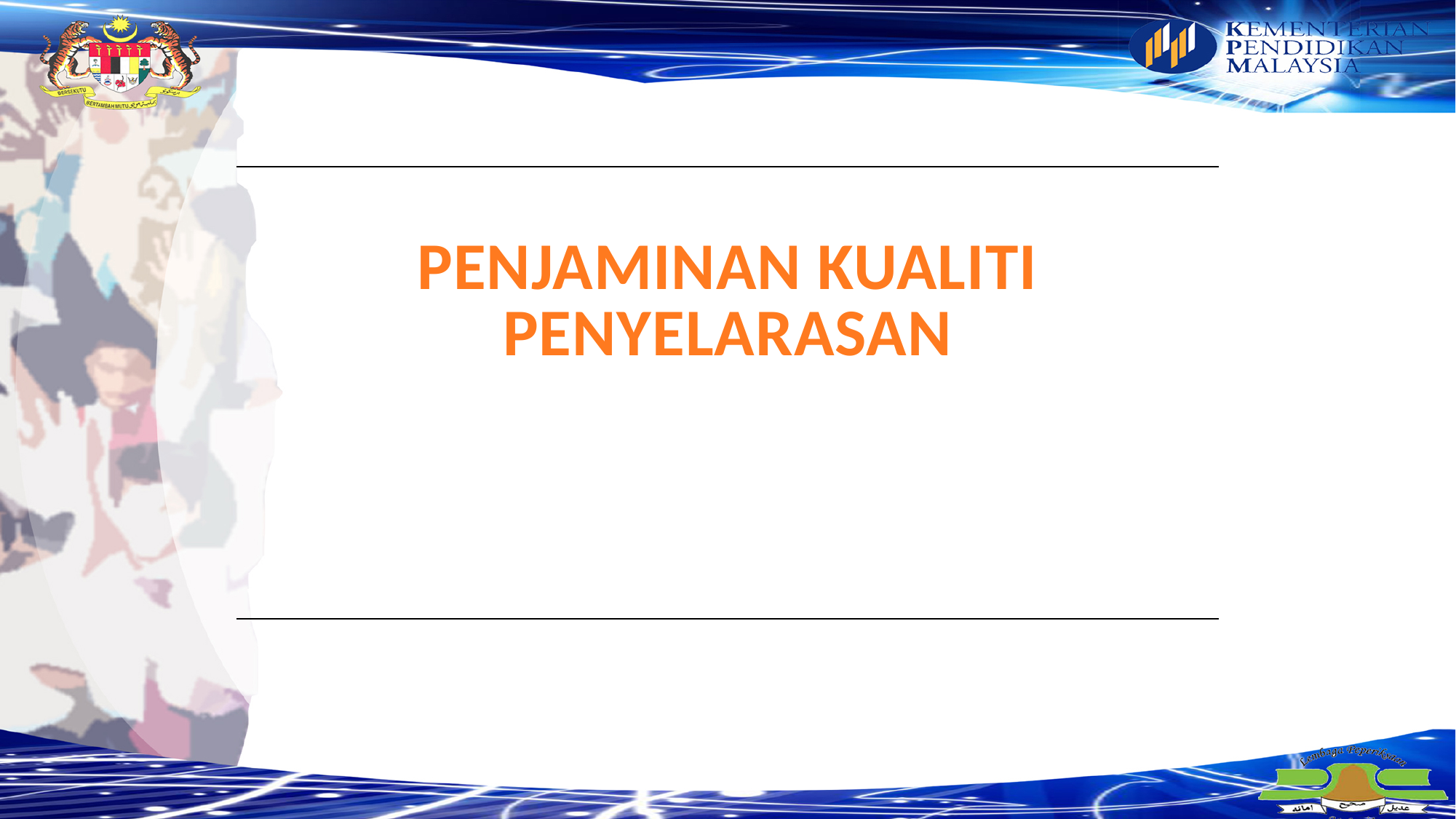

| PENJAMINAN KUALITI PENYELARASAN |
| --- |